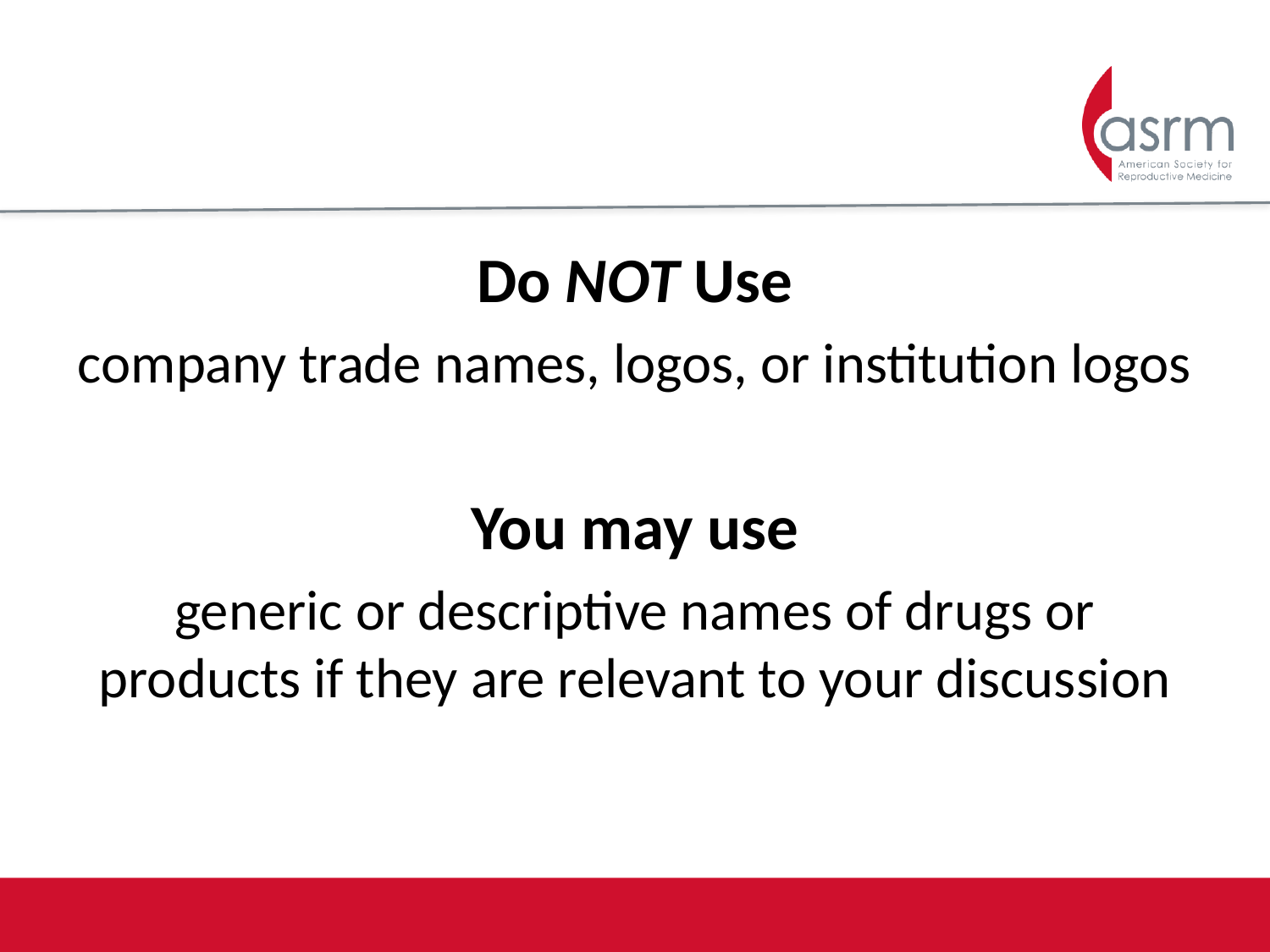

Do NOT Use
company trade names, logos, or institution logos

You may use
generic or descriptive names of drugs or products if they are relevant to your discussion